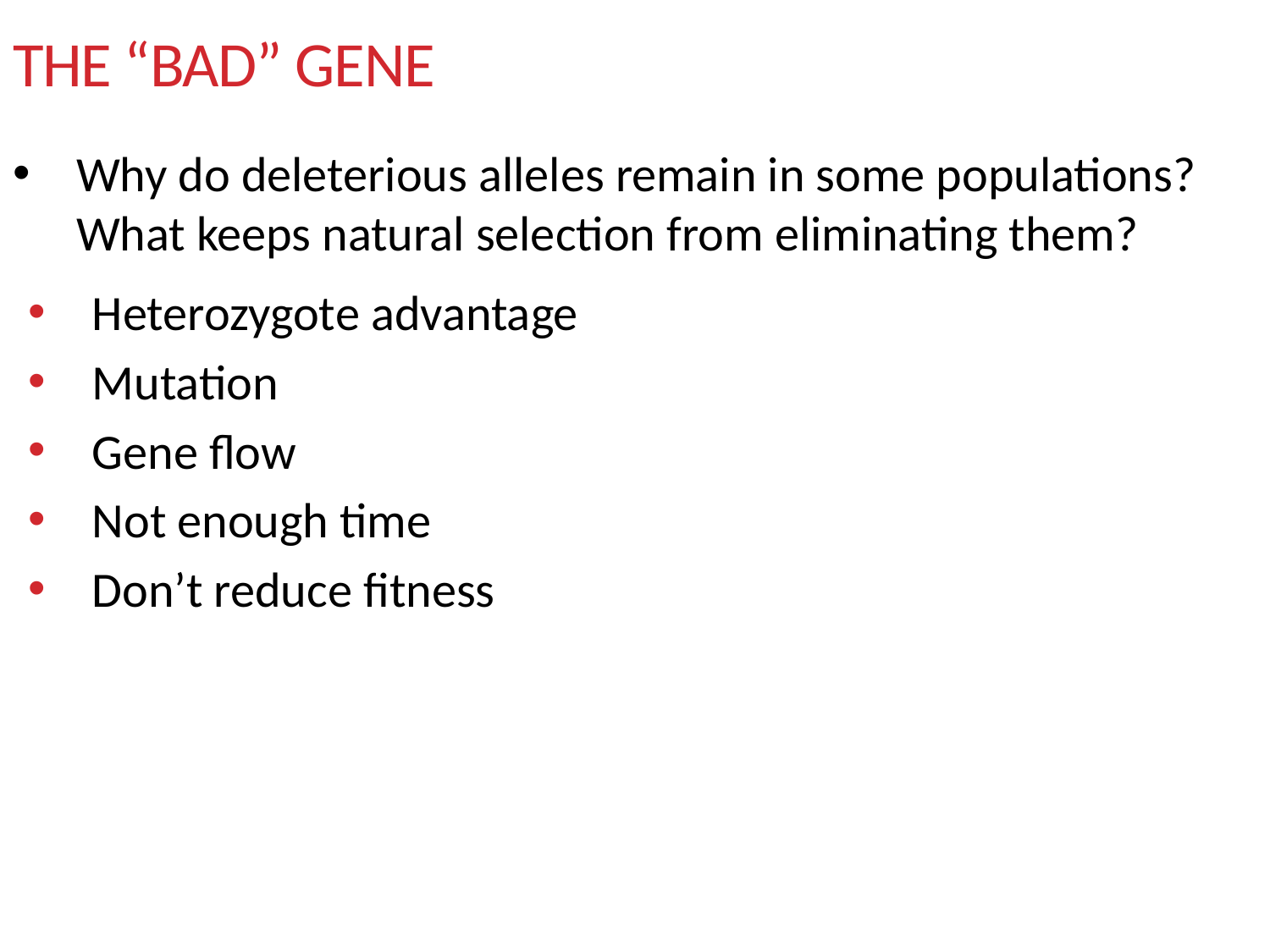

# The “bad” gene
Why do deleterious alleles remain in some populations?  What keeps natural selection from eliminating them?
Heterozygote advantage
Mutation
Gene flow
Not enough time
Don’t reduce fitness